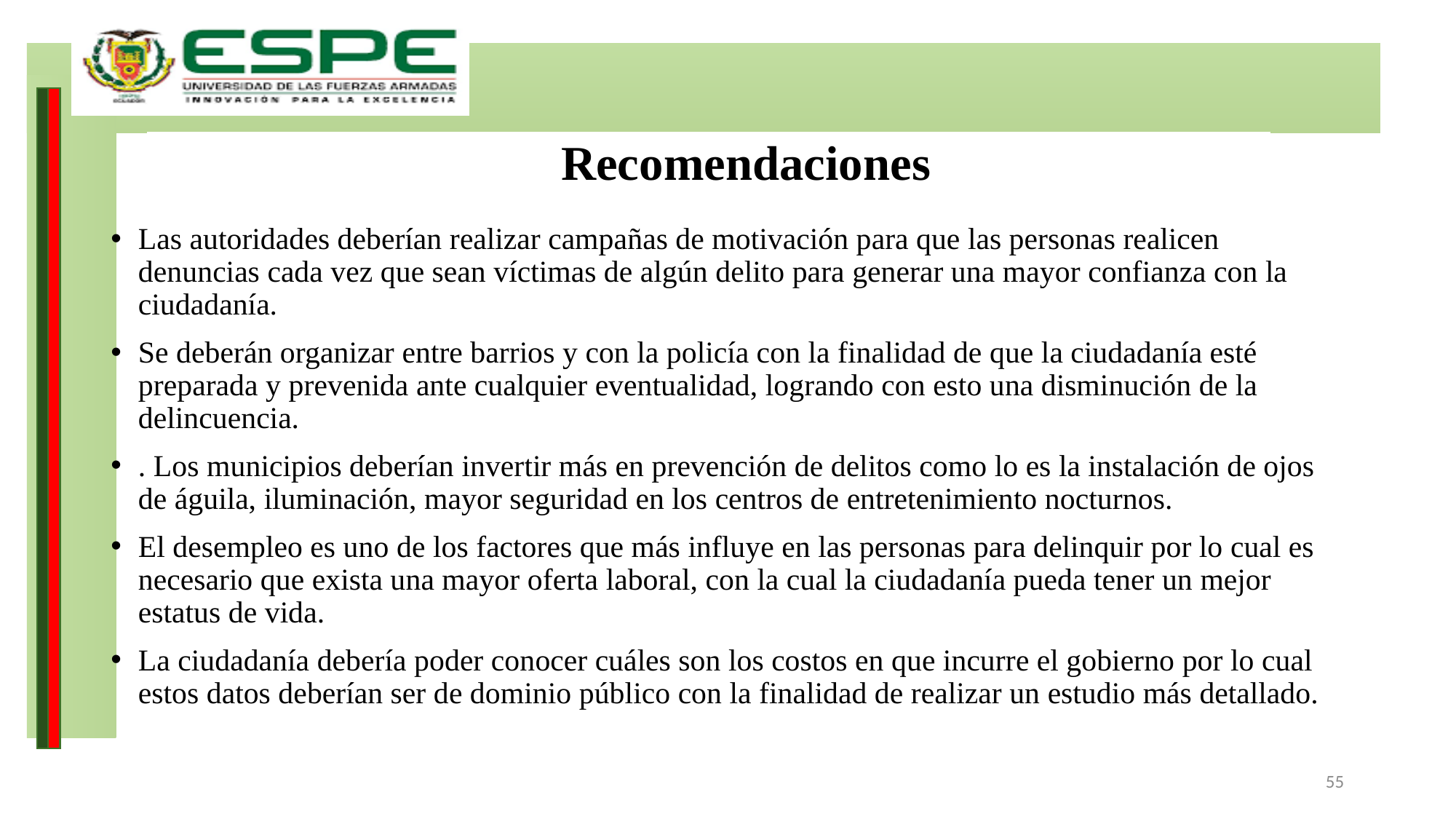

# Recomendaciones
Las autoridades deberían realizar campañas de motivación para que las personas realicen denuncias cada vez que sean víctimas de algún delito para generar una mayor confianza con la ciudadanía.
Se deberán organizar entre barrios y con la policía con la finalidad de que la ciudadanía esté preparada y prevenida ante cualquier eventualidad, logrando con esto una disminución de la delincuencia.
. Los municipios deberían invertir más en prevención de delitos como lo es la instalación de ojos de águila, iluminación, mayor seguridad en los centros de entretenimiento nocturnos.
El desempleo es uno de los factores que más influye en las personas para delinquir por lo cual es necesario que exista una mayor oferta laboral, con la cual la ciudadanía pueda tener un mejor estatus de vida.
La ciudadanía debería poder conocer cuáles son los costos en que incurre el gobierno por lo cual estos datos deberían ser de dominio público con la finalidad de realizar un estudio más detallado.

55